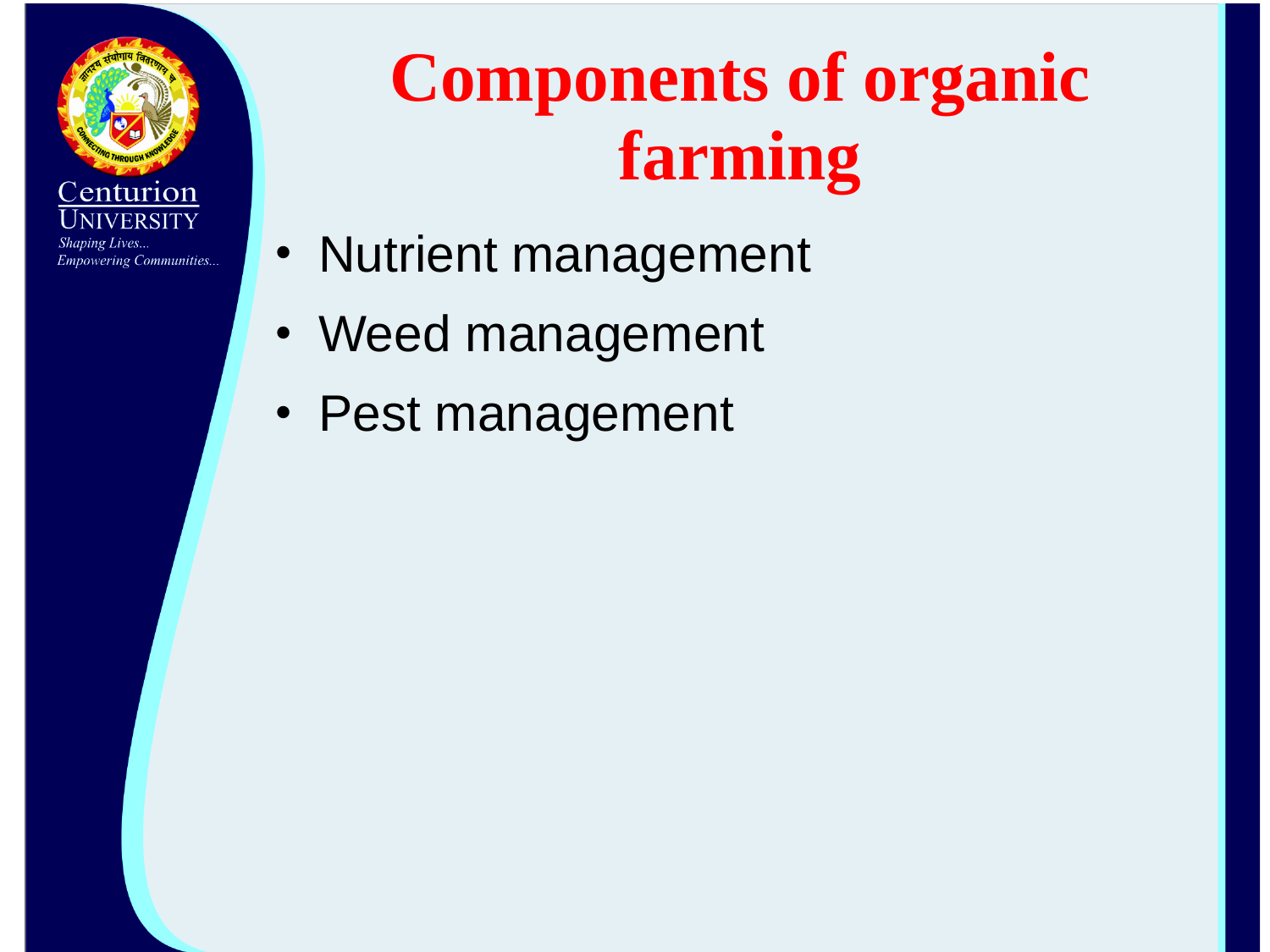

# Components of organic farming
Nutrient management
Weed management
Pest management